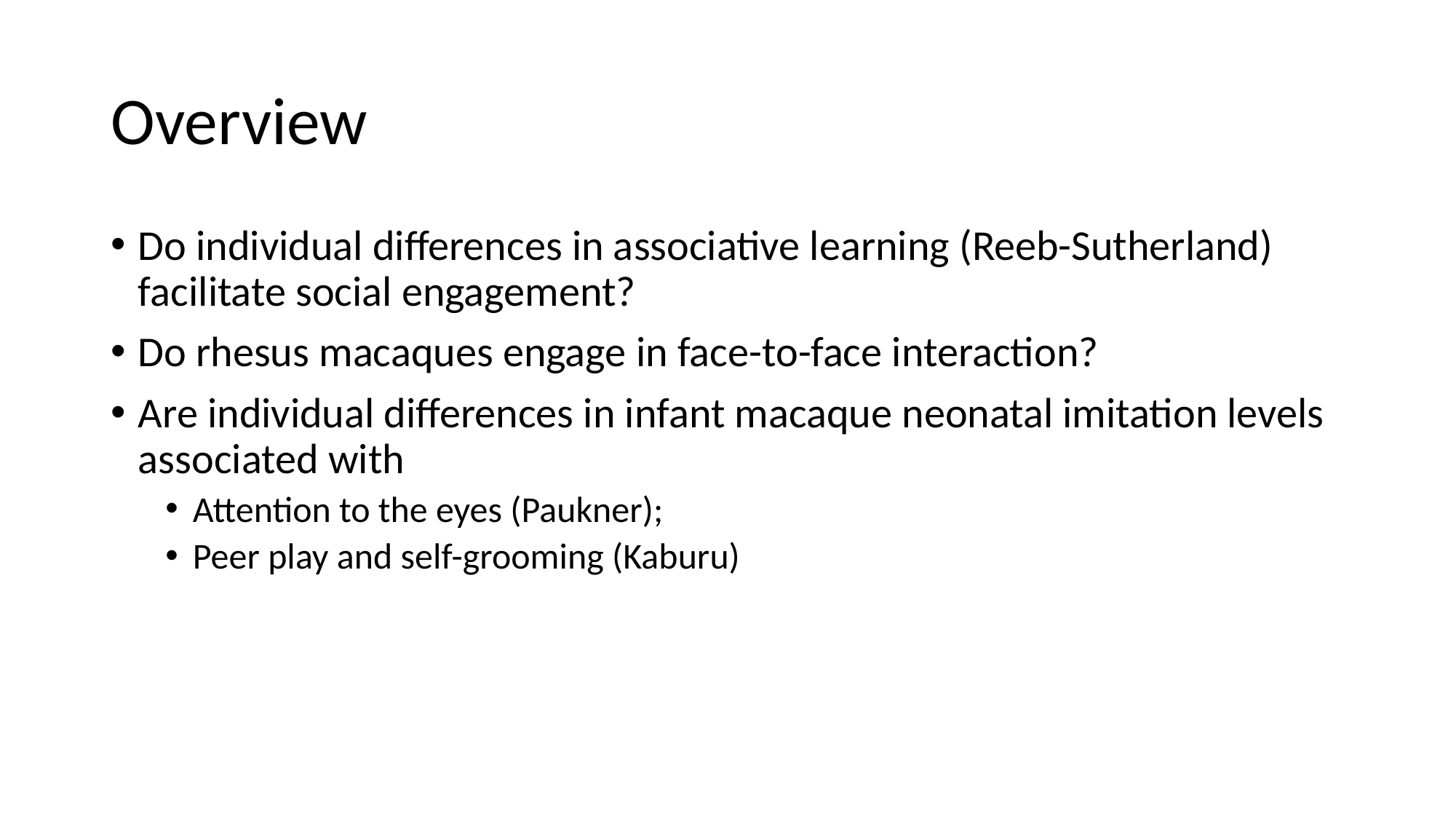

# Overview
Do individual differences in associative learning (Reeb-Sutherland) facilitate social engagement?
Do rhesus macaques engage in face-to-face interaction?
Are individual differences in infant macaque neonatal imitation levels associated with
Attention to the eyes (Paukner);
Peer play and self-grooming (Kaburu)